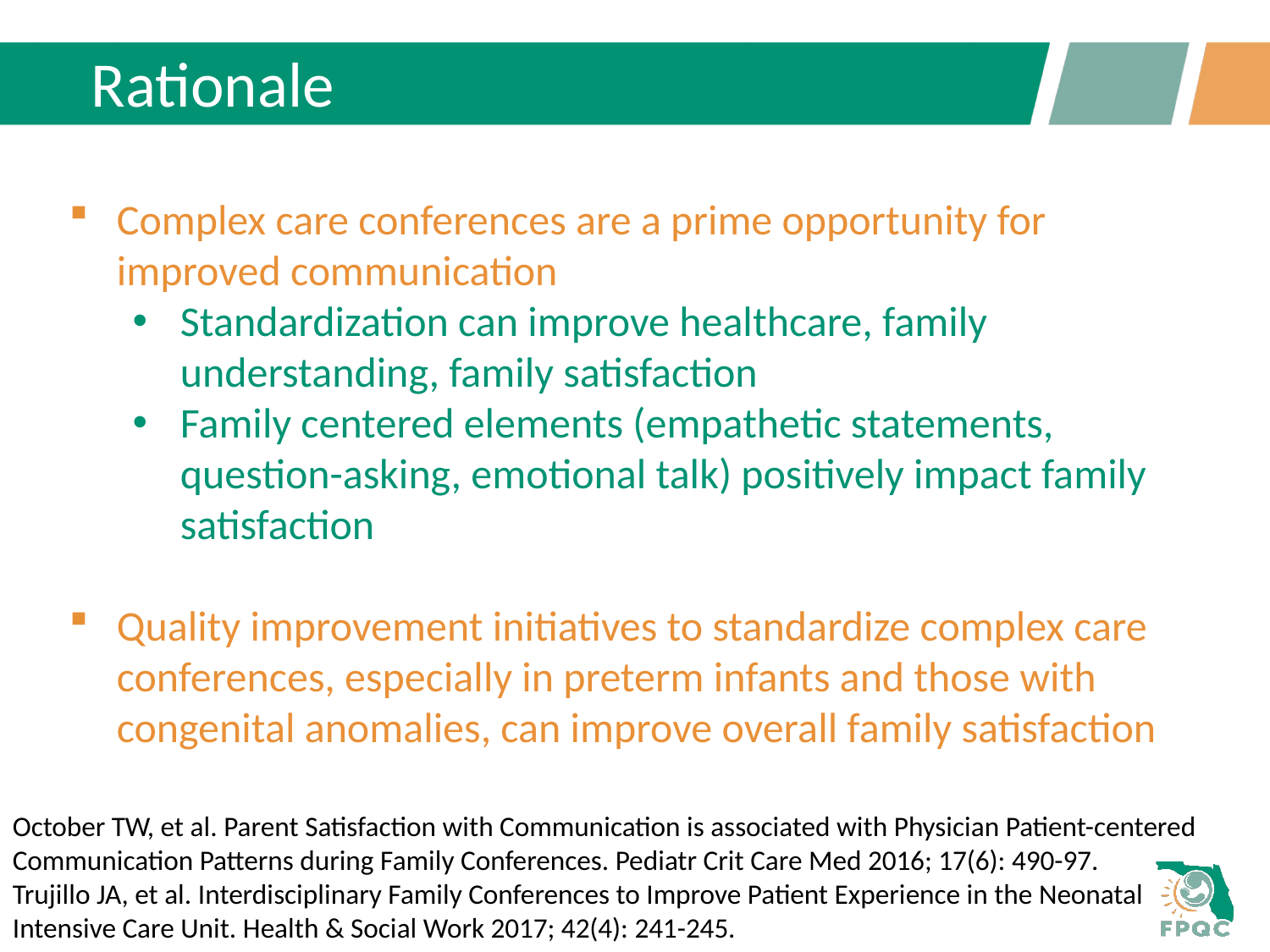

# Rationale
Complex care conferences are a prime opportunity for improved communication
Standardization can improve healthcare, family understanding, family satisfaction
Family centered elements (empathetic statements, question-asking, emotional talk) positively impact family satisfaction

Quality improvement initiatives to standardize complex care conferences, especially in preterm infants and those with congenital anomalies, can improve overall family satisfaction

October TW, et al. Parent Satisfaction with Communication is associated with Physician Patient-centered Communication Patterns during Family Conferences. Pediatr Crit Care Med 2016; 17(6): 490-97.
Trujillo JA, et al. Interdisciplinary Family Conferences to Improve Patient Experience in the Neonatal Intensive Care Unit. Health & Social Work 2017; 42(4): 241-245.